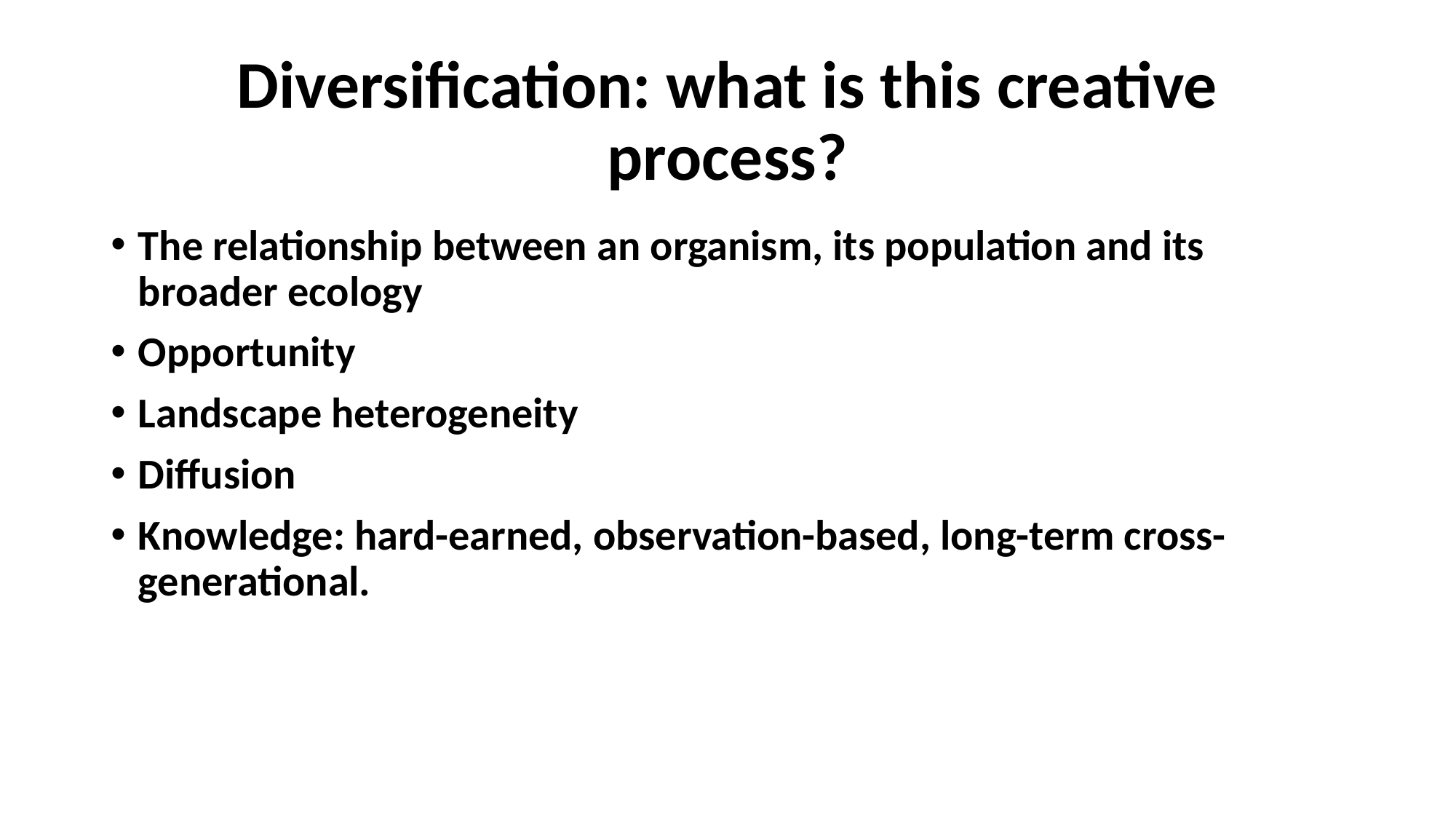

# Diversification: what is this creative process?
The relationship between an organism, its population and its broader ecology
Opportunity
Landscape heterogeneity
Diffusion
Knowledge: hard-earned, observation-based, long-term cross-generational.